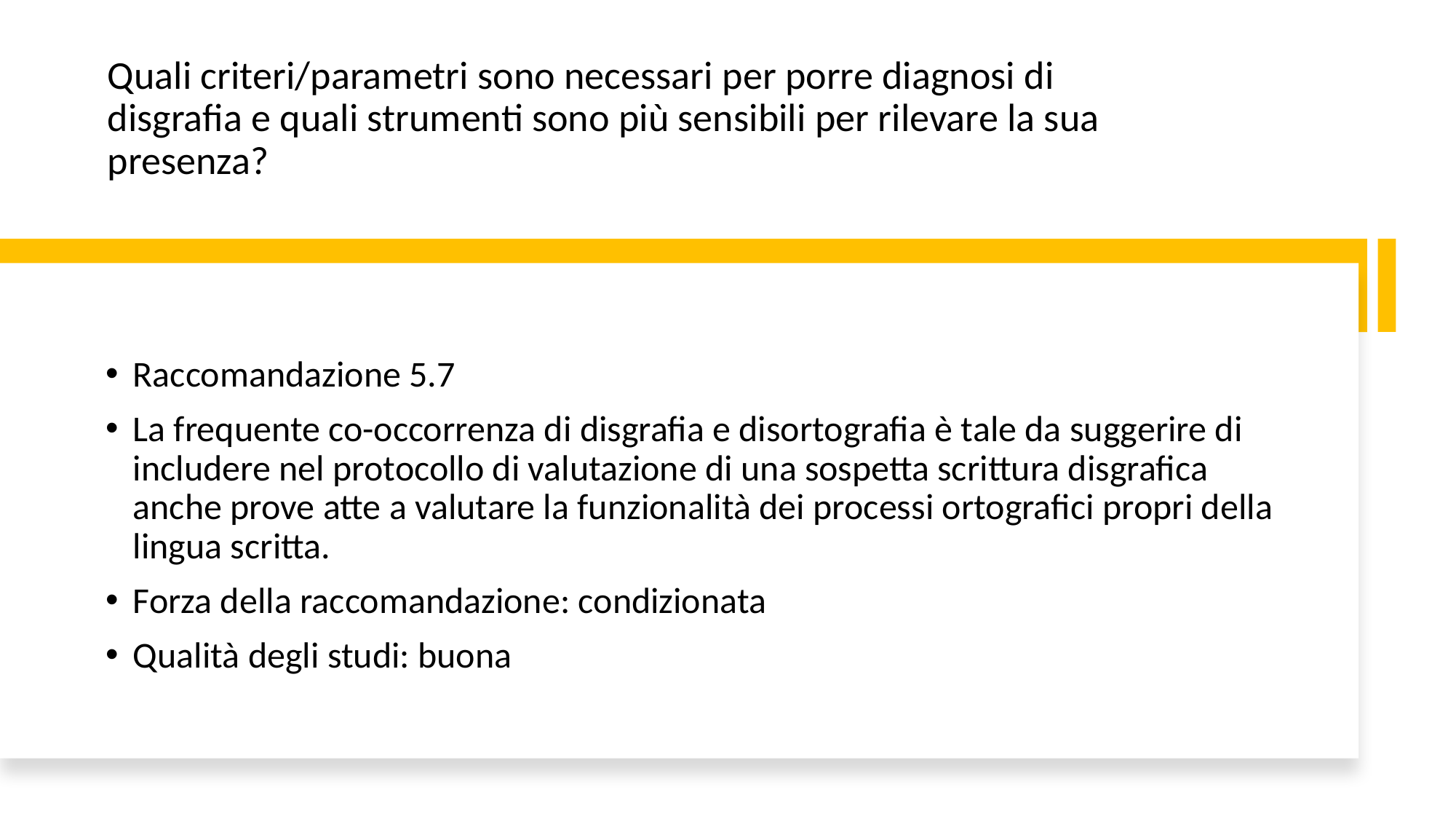

# Quali criteri/parametri sono necessari per porre diagnosi di disgrafia e quali strumenti sono più sensibili per rilevare la sua presenza?

Raccomandazione 5.7
La frequente co-occorrenza di disgrafia e disortografia è tale da suggerire di includere nel protocollo di valutazione di una sospetta scrittura disgrafica anche prove atte a valutare la funzionalità dei processi ortografici propri della lingua scritta.
Forza della raccomandazione: condizionata
Qualità degli studi: buona